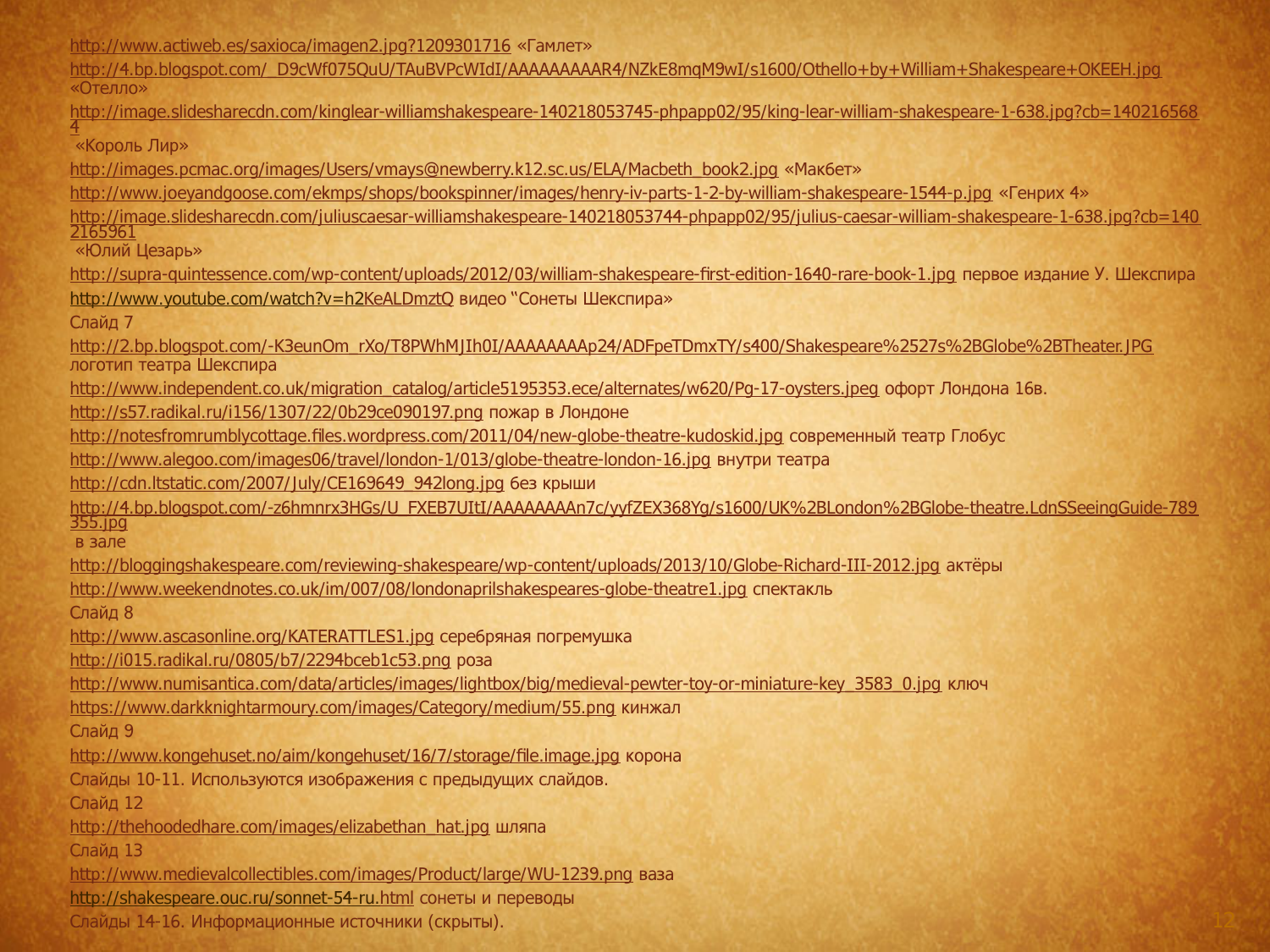

http://www.actiweb.es/saxioca/imagen2.jpg?1209301716 «Гамлет»
http://4.bp.blogspot.com/_D9cWf075QuU/TAuBVPcWIdI/AAAAAAAAAR4/NZkE8mqM9wI/s1600/Othello+by+William+Shakespeare+OKEEH.jpg «Отелло»
http://image.slidesharecdn.com/kinglear-williamshakespeare-140218053745-phpapp02/95/king-lear-william-shakespeare-1-638.jpg?cb=1402165684 «Король Лир»
http://images.pcmac.org/images/Users/vmays@newberry.k12.sc.us/ELA/Macbeth_book2.jpg «Макбет»
http://www.joeyandgoose.com/ekmps/shops/bookspinner/images/henry-iv-parts-1-2-by-william-shakespeare-1544-p.jpg «Генрих 4»
http://image.slidesharecdn.com/juliuscaesar-williamshakespeare-140218053744-phpapp02/95/julius-caesar-william-shakespeare-1-638.jpg?cb=1402165961 «Юлий Цезарь»
http://supra-quintessence.com/wp-content/uploads/2012/03/william-shakespeare-first-edition-1640-rare-book-1.jpg первое издание У. Шекспира
http://www.youtube.com/watch?v=h2KeALDmztQ видео “Сонеты Шекспира»
Слайд 7
http://2.bp.blogspot.com/-K3eunOm_rXo/T8PWhMJIh0I/AAAAAAAAp24/ADFpeTDmxTY/s400/Shakespeare%2527s%2BGlobe%2BTheater.JPG логотип театра Шекспира
http://www.independent.co.uk/migration_catalog/article5195353.ece/alternates/w620/Pg-17-oysters.jpeg офорт Лондона 16в.
http://s57.radikal.ru/i156/1307/22/0b29ce090197.png пожар в Лондоне
http://notesfromrumblycottage.files.wordpress.com/2011/04/new-globe-theatre-kudoskid.jpg современный театр Глобус
http://www.alegoo.com/images06/travel/london-1/013/globe-theatre-london-16.jpg внутри театра
http://cdn.ltstatic.com/2007/July/CE169649_942long.jpg без крыши
http://4.bp.blogspot.com/-z6hmnrx3HGs/U_FXEB7UItI/AAAAAAAAn7c/yyfZEX368Yg/s1600/UK%2BLondon%2BGlobe-theatre.LdnSSeeingGuide-789355.jpg в зале
http://bloggingshakespeare.com/reviewing-shakespeare/wp-content/uploads/2013/10/Globe-Richard-III-2012.jpg актёры
http://www.weekendnotes.co.uk/im/007/08/londonaprilshakespeares-globe-theatre1.jpg спектакль
Слайд 8
http://www.ascasonline.org/KATERATTLES1.jpg серебряная погремушка
http://i015.radikal.ru/0805/b7/2294bceb1c53.png роза
http://www.numisantica.com/data/articles/images/lightbox/big/medieval-pewter-toy-or-miniature-key_3583_0.jpg ключ
https://www.darkknightarmoury.com/images/Category/medium/55.png кинжал
Слайд 9
http://www.kongehuset.no/aim/kongehuset/16/7/storage/file.image.jpg корона
Слайды 10-11. Используются изображения с предыдущих слайдов.
Слайд 12
http://thehoodedhare.com/images/elizabethan_hat.jpg шляпа
Слайд 13
http://www.medievalcollectibles.com/images/Product/large/WU-1239.png ваза
http://shakespeare.ouc.ru/sonnet-54-ru.html сонеты и переводы
Слайды 14-16. Информационные источники (скрыты).

12